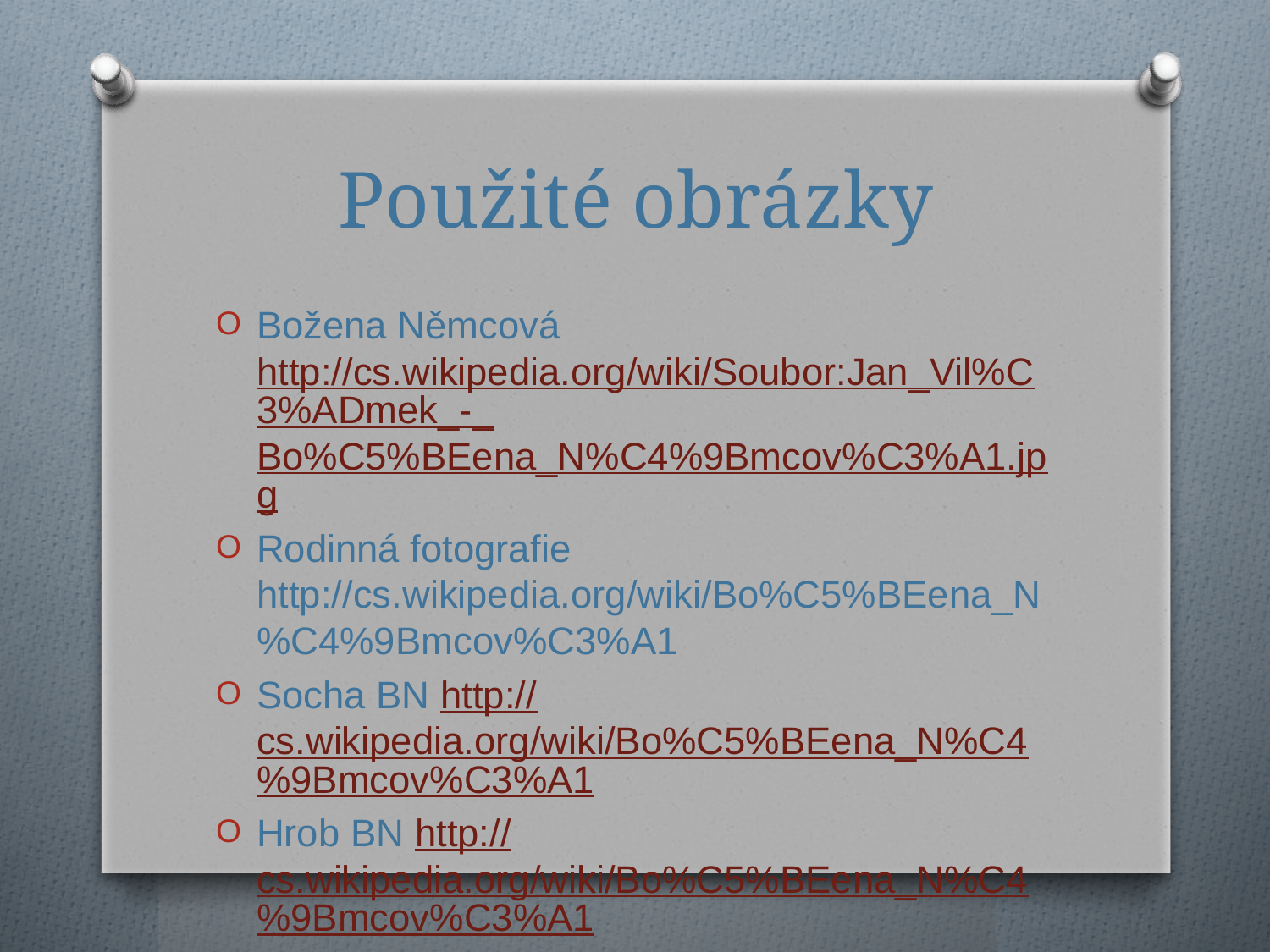

# Použité obrázky
Božena Němcová http://cs.wikipedia.org/wiki/Soubor:Jan_Vil%C3%ADmek_-_Bo%C5%BEena_N%C4%9Bmcov%C3%A1.jpg
Rodinná fotografie http://cs.wikipedia.org/wiki/Bo%C5%BEena_N%C4%9Bmcov%C3%A1
Socha BN http://cs.wikipedia.org/wiki/Bo%C5%BEena_N%C4%9Bmcov%C3%A1
Hrob BN http://cs.wikipedia.org/wiki/Bo%C5%BEena_N%C4%9Bmcov%C3%A1